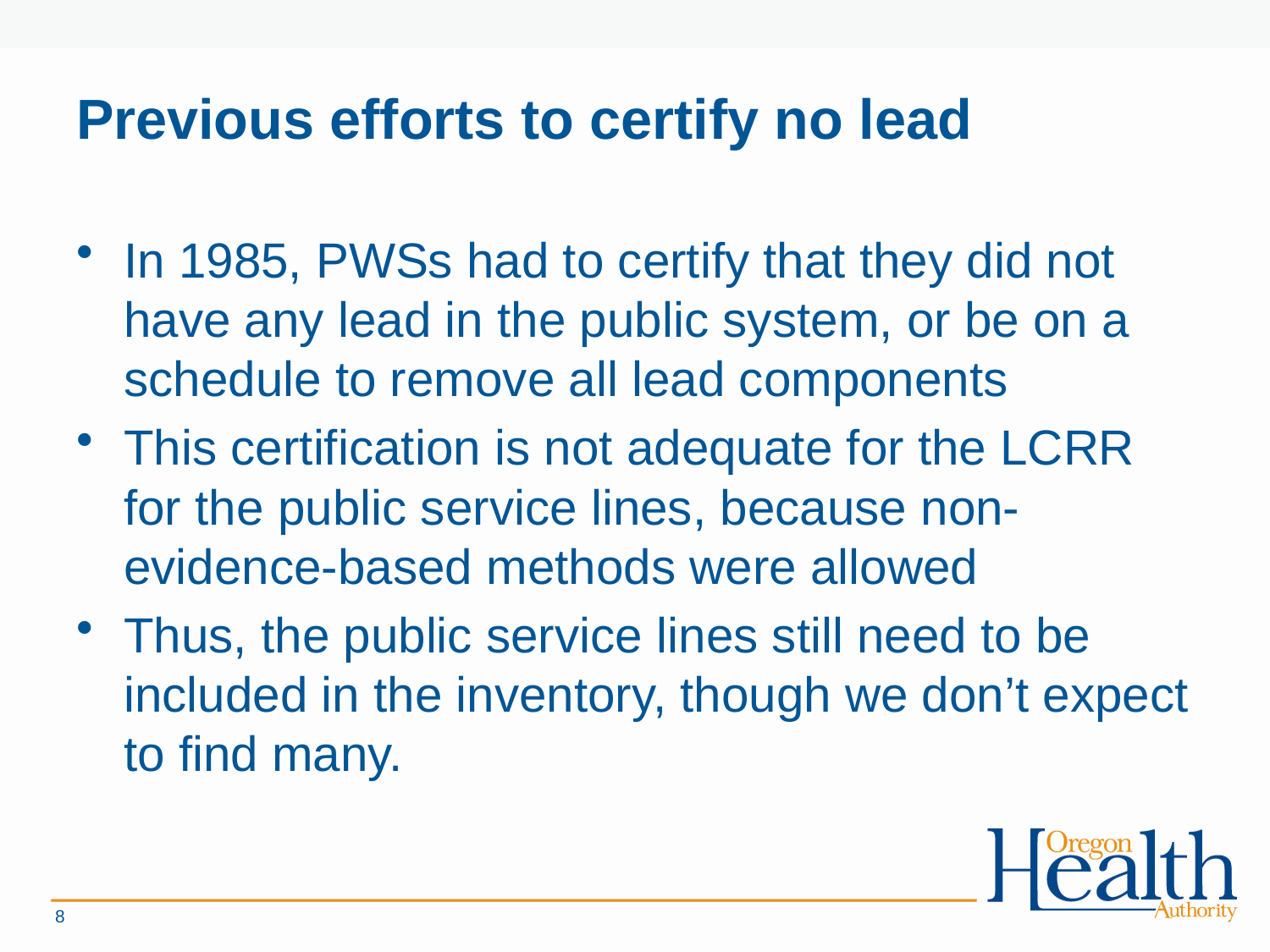

# Previous efforts to certify no lead
In 1985, PWSs had to certify that they did not have any lead in the public system, or be on a schedule to remove all lead components
This certification is not adequate for the LCRR for the public service lines, because non-evidence-based methods were allowed
Thus, the public service lines still need to be included in the inventory, though we don’t expect to find many.
8